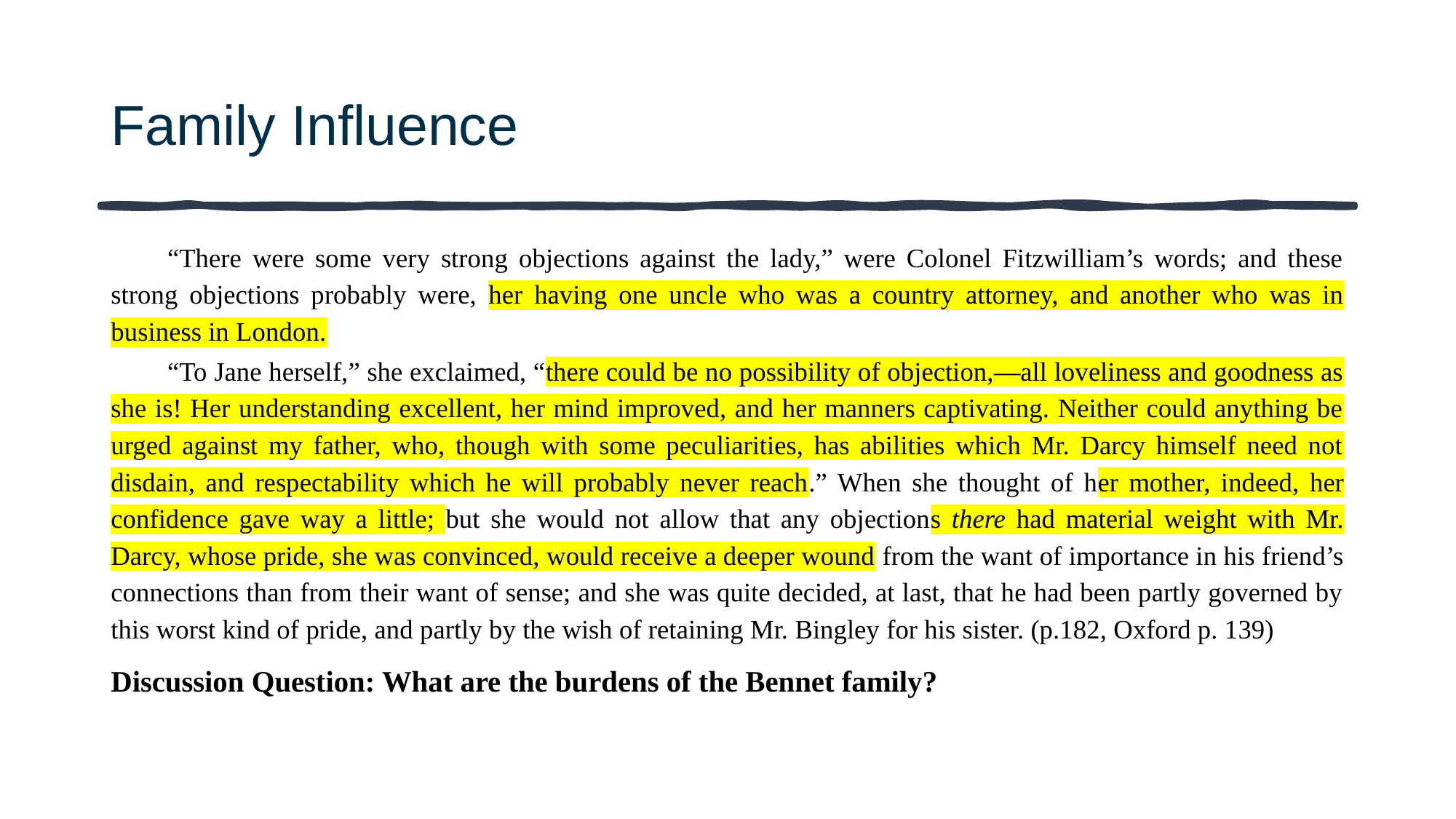

# Family Influence
“There were some very strong objections against the lady,” were Colonel Fitzwilliam’s words; and these strong objections probably were, her having one uncle who was a country attorney, and another who was in business in London.
“To Jane herself,” she exclaimed, “there could be no possibility of objection,—all loveliness and goodness as she is! Her understanding excellent, her mind improved, and her manners captivating. Neither could anything be urged against my father, who, though with some peculiarities, has abilities which Mr. Darcy himself need not disdain, and respectability which he will probably never reach.” When she thought of her mother, indeed, her confidence gave way a little; but she would not allow that any objections there had material weight with Mr. Darcy, whose pride, she was convinced, would receive a deeper wound from the want of importance in his friend’s connections than from their want of sense; and she was quite decided, at last, that he had been partly governed by this worst kind of pride, and partly by the wish of retaining Mr. Bingley for his sister. (p.182, Oxford p. 139)
Discussion Question: What are the burdens of the Bennet family?